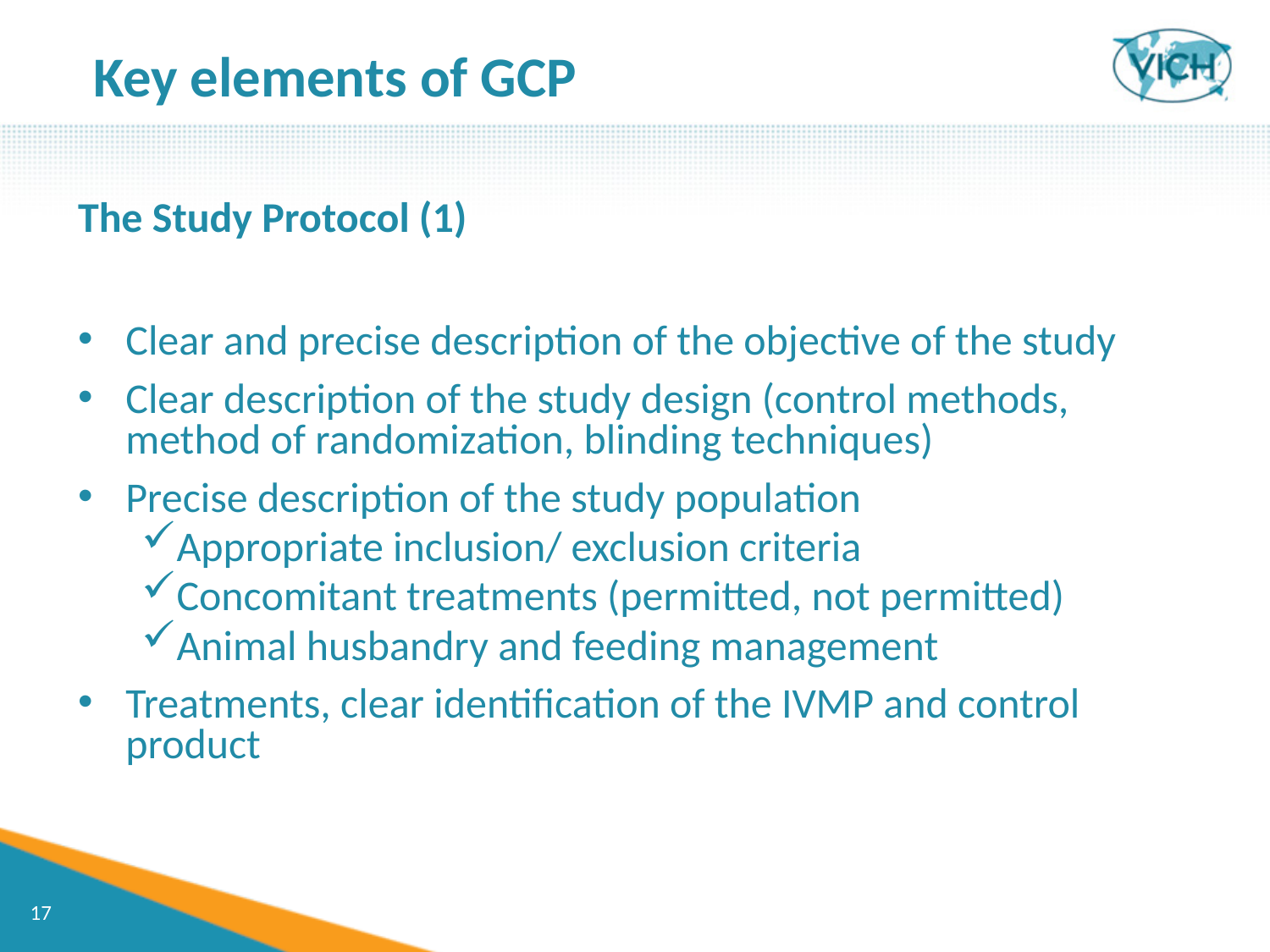

Key elements of GCP

The Study Protocol (1)

Clear and precise description of the objective of the study
Clear description of the study design (control methods, method of randomization, blinding techniques)
Precise description of the study population
Appropriate inclusion/ exclusion criteria
Concomitant treatments (permitted, not permitted)
Animal husbandry and feeding management
Treatments, clear identification of the IVMP and control product